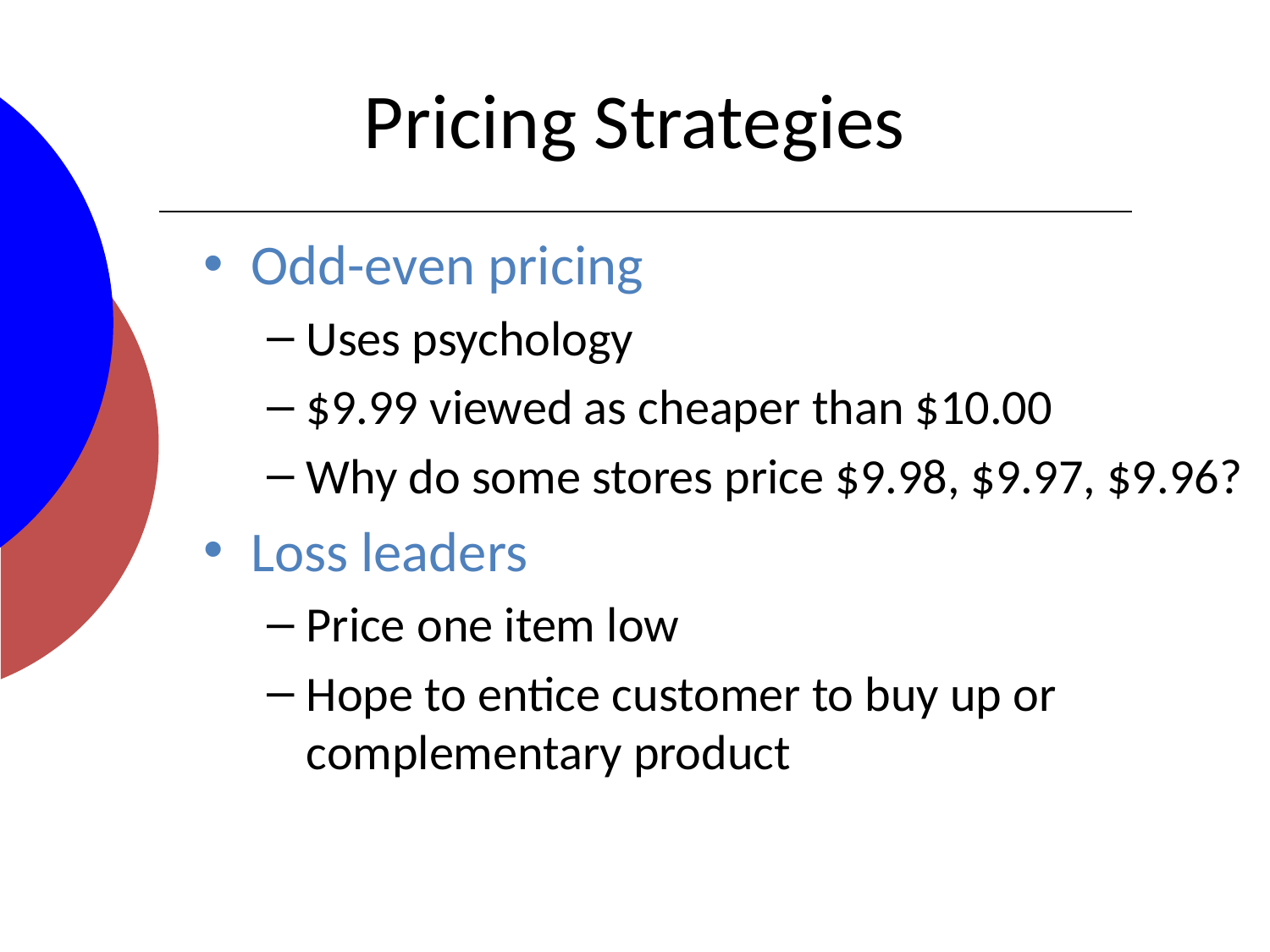

# Pricing Strategies
Odd-even pricing
Uses psychology
$9.99 viewed as cheaper than $10.00
Why do some stores price $9.98, $9.97, $9.96?
Loss leaders
Price one item low
Hope to entice customer to buy up or complementary product